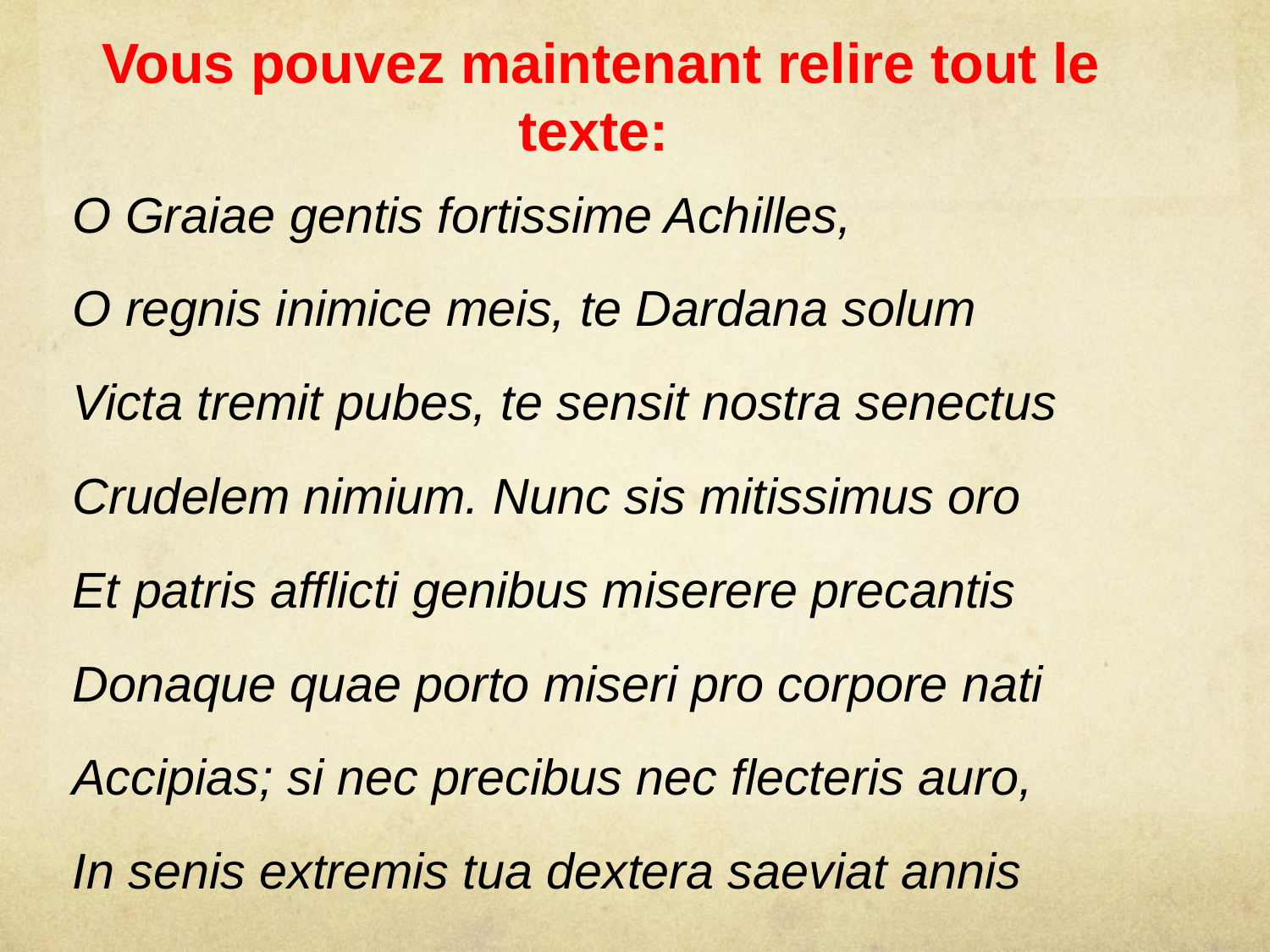

# Vous pouvez maintenant relire tout le texte:
O Graiae gentis fortissime Achilles,
O regnis inimice meis, te Dardana solum
Victa tremit pubes, te sensit nostra senectus
Crudelem nimium. Nunc sis mitissimus oro
Et patris afflicti genibus miserere precantis
Donaque quae porto miseri pro corpore nati
Accipias; si nec precibus nec flecteris auro,
In senis extremis tua dextera saeviat annis